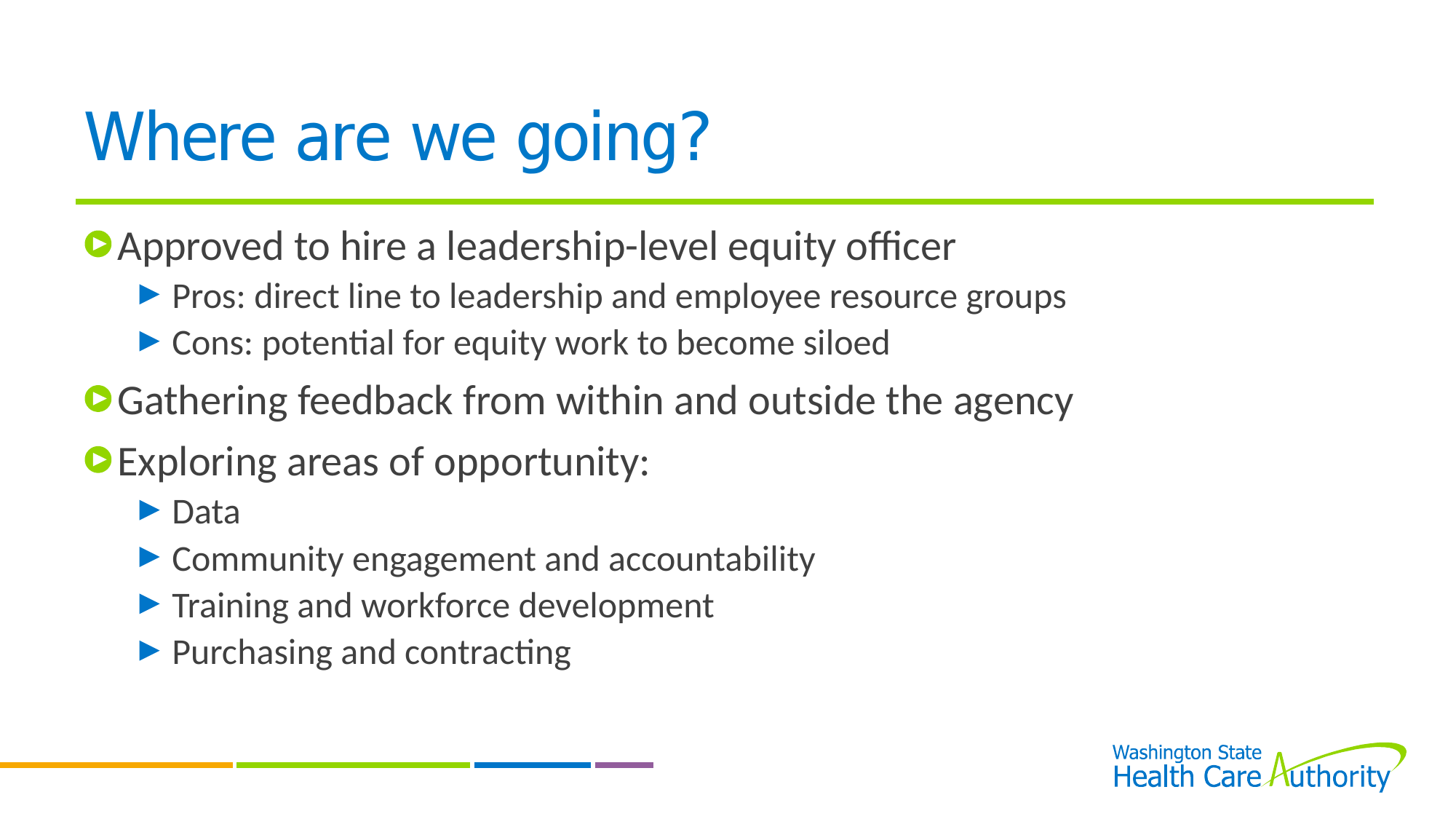

# Where are we going?
Approved to hire a leadership-level equity officer
Pros: direct line to leadership and employee resource groups
Cons: potential for equity work to become siloed
Gathering feedback from within and outside the agency
Exploring areas of opportunity:
Data
Community engagement and accountability
Training and workforce development
Purchasing and contracting